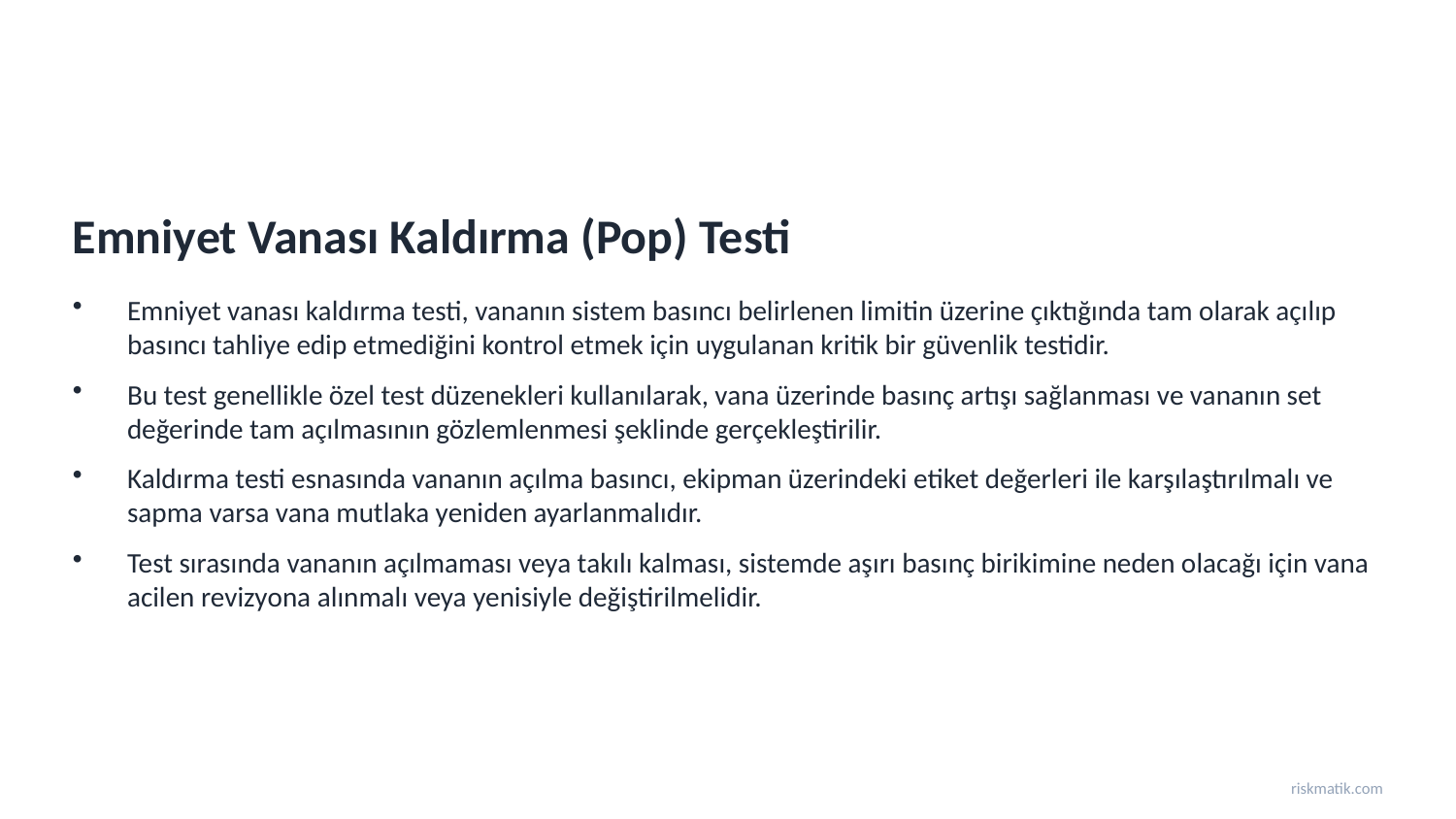

Emniyet Vanası Kaldırma (Pop) Testi
Emniyet vanası kaldırma testi, vananın sistem basıncı belirlenen limitin üzerine çıktığında tam olarak açılıp basıncı tahliye edip etmediğini kontrol etmek için uygulanan kritik bir güvenlik testidir.
Bu test genellikle özel test düzenekleri kullanılarak, vana üzerinde basınç artışı sağlanması ve vananın set değerinde tam açılmasının gözlemlenmesi şeklinde gerçekleştirilir.
Kaldırma testi esnasında vananın açılma basıncı, ekipman üzerindeki etiket değerleri ile karşılaştırılmalı ve sapma varsa vana mutlaka yeniden ayarlanmalıdır.
Test sırasında vananın açılmaması veya takılı kalması, sistemde aşırı basınç birikimine neden olacağı için vana acilen revizyona alınmalı veya yenisiyle değiştirilmelidir.
riskmatik.com